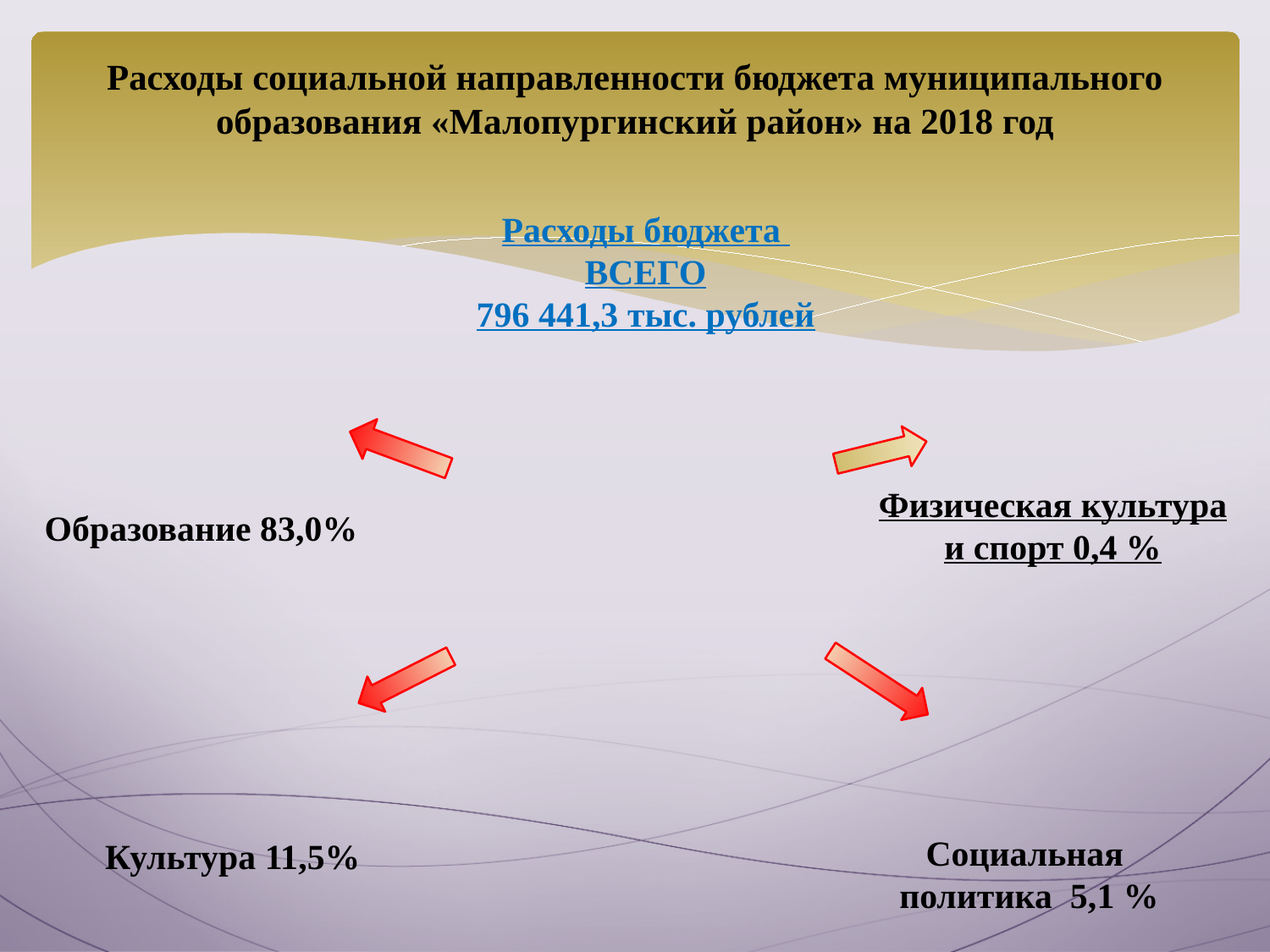

# Расходы социальной направленности бюджета муниципального образования «Малопургинский район» на 2018 год
Расходы бюджета
ВСЕГО
796 441,3 тыс. рублей

Физическая культура и спорт 0,4 %

Образование 83,0%

Социальная
политика  5,1 %
Культура 11,5%